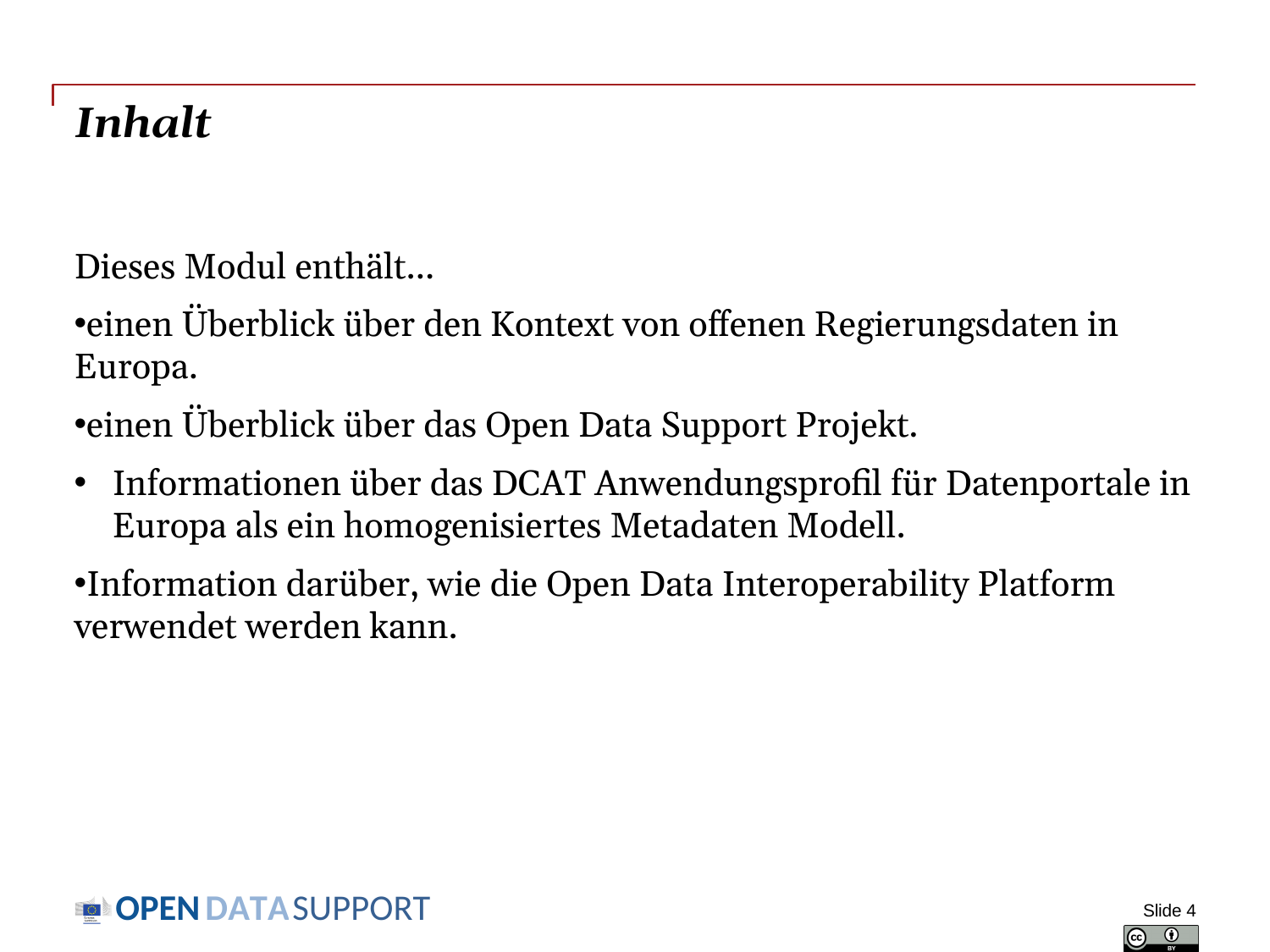

# Inhalt
Dieses Modul enthält...
einen Überblick über den Kontext von offenen Regierungsdaten in Europa.
einen Überblick über das Open Data Support Projekt.
Informationen über das DCAT Anwendungsprofil für Datenportale in Europa als ein homogenisiertes Metadaten Modell.
Information darüber, wie die Open Data Interoperability Platform verwendet werden kann.

Slide 4